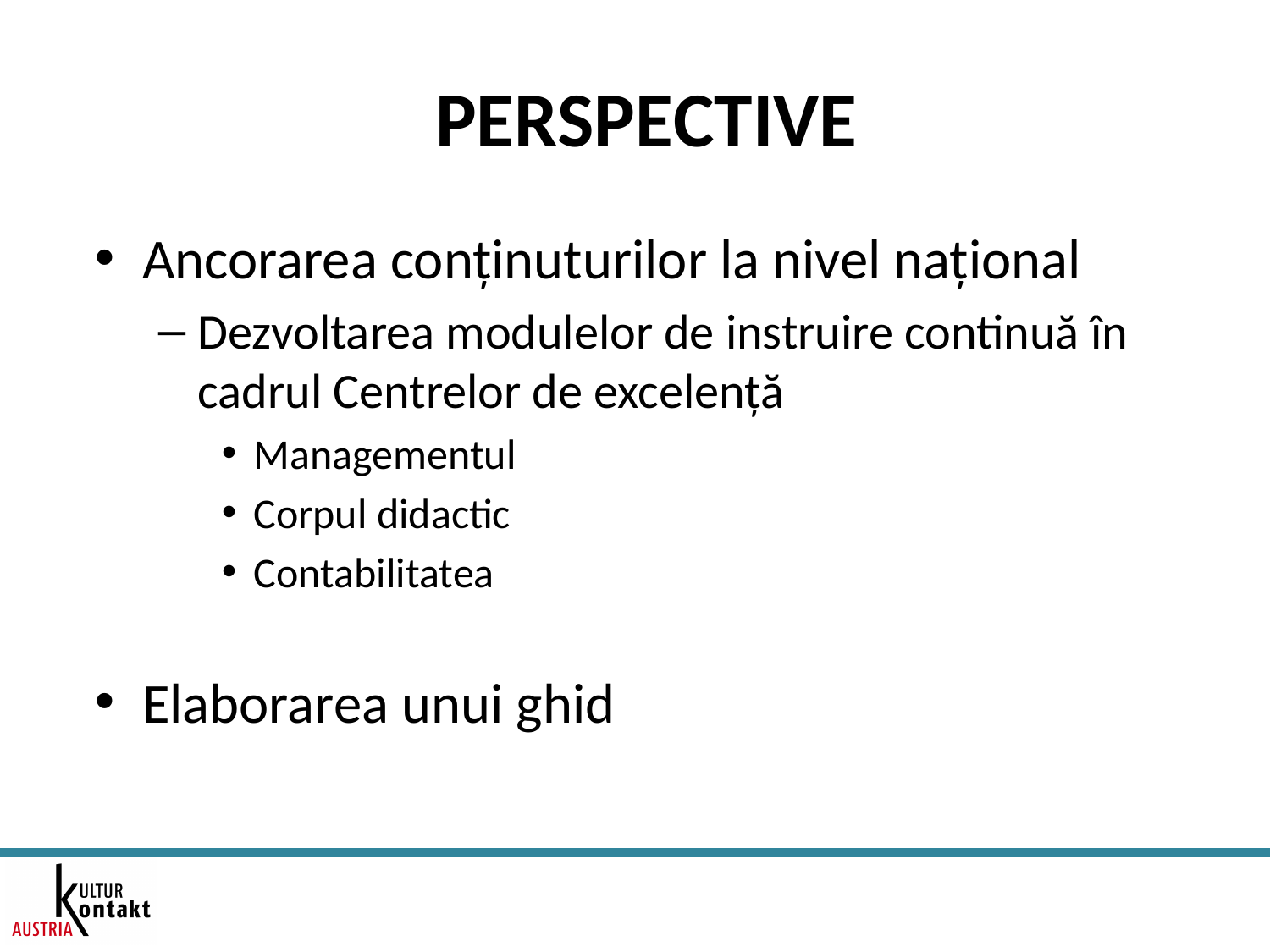

# PERSPECTIVE
Ancorarea conținuturilor la nivel național
Dezvoltarea modulelor de instruire continuă în cadrul Centrelor de excelență
Managementul
Corpul didactic
Contabilitatea

Elaborarea unui ghid